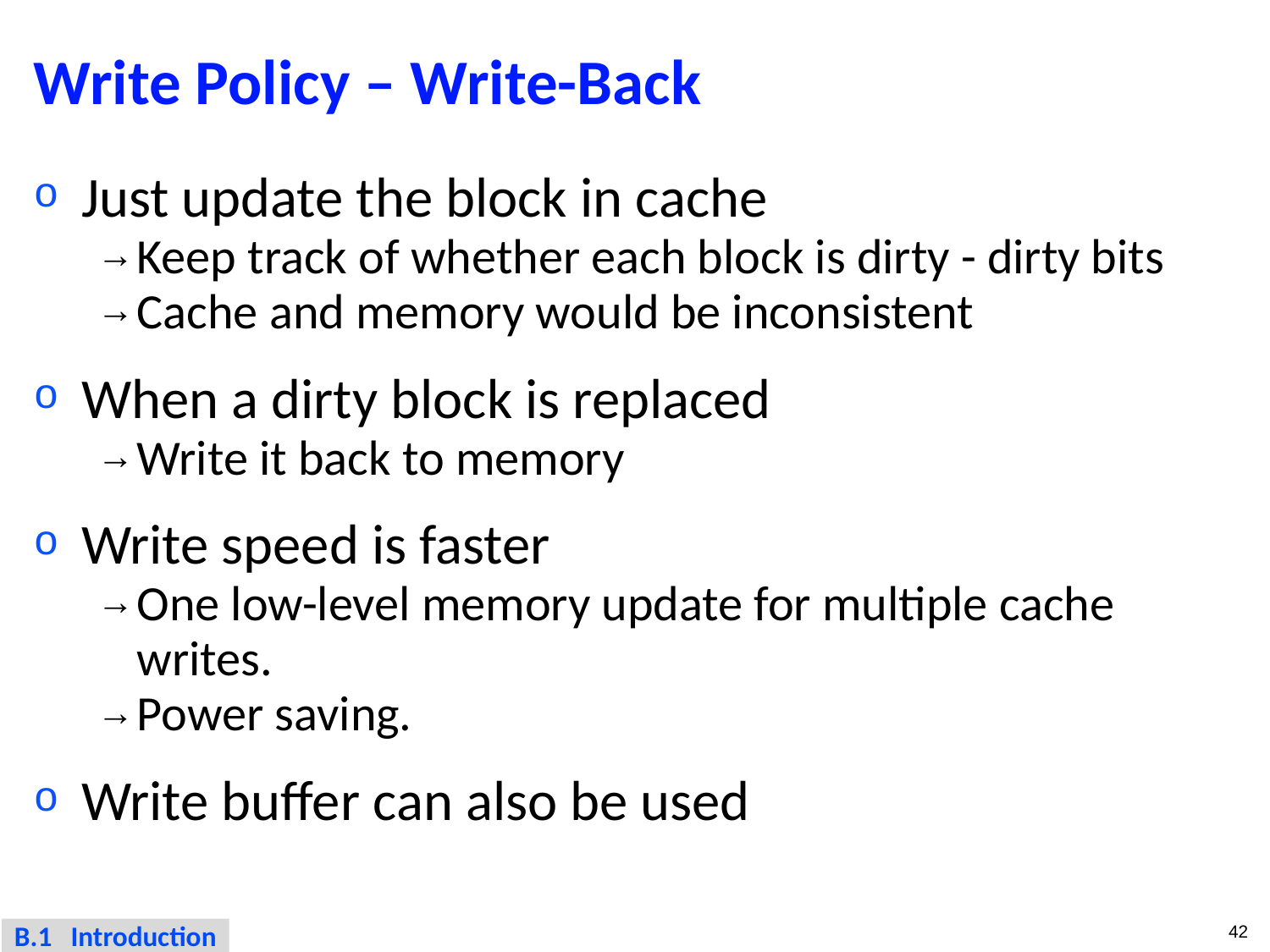

# Write Policy – Write-Back
Just update the block in cache
Keep track of whether each block is dirty - dirty bits
Cache and memory would be inconsistent
When a dirty block is replaced
Write it back to memory
Write speed is faster
One low-level memory update for multiple cache writes.
Power saving.
Write buffer can also be used
42
B.1   Introduction